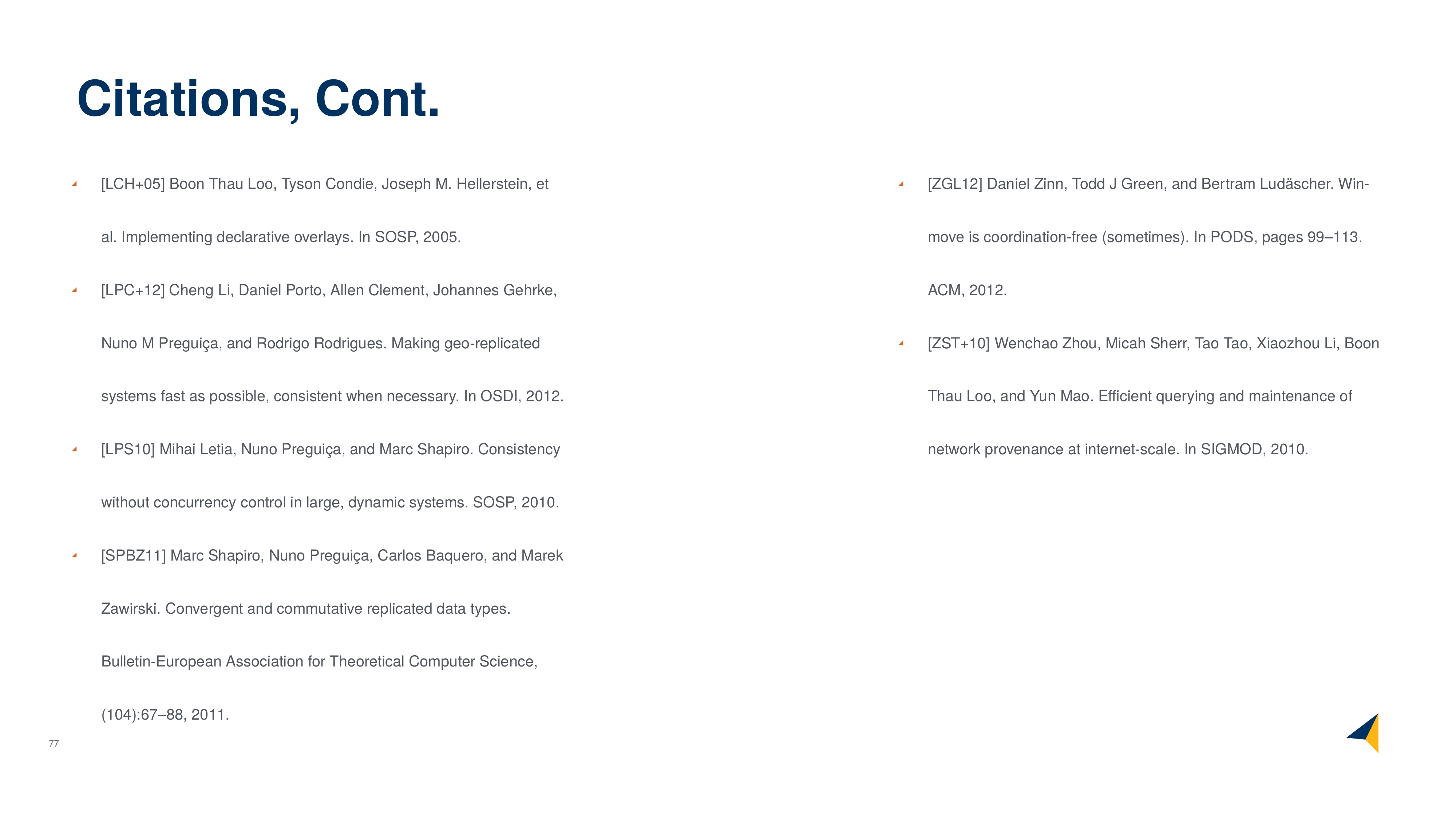

# Citations, Cont.
[ZGL12] Daniel Zinn, Todd J Green, and Bertram Ludäscher. Win-move is coordination-free (sometimes). In PODS, pages 99–113. ACM, 2012.
[ZST+10] Wenchao Zhou, Micah Sherr, Tao Tao, Xiaozhou Li, Boon Thau Loo, and Yun Mao. Efficient querying and maintenance of network provenance at internet-scale. In SIGMOD, 2010.
 [LCH+05] Boon Thau Loo, Tyson Condie, Joseph M. Hellerstein, et al. Implementing declarative overlays. In SOSP, 2005.
 [LPC+12] Cheng Li, Daniel Porto, Allen Clement, Johannes Gehrke, Nuno M Preguiça, and Rodrigo Rodrigues. Making geo-replicated systems fast as possible, consistent when necessary. In OSDI, 2012.
 [LPS10] Mihai Letia, Nuno Preguiça, and Marc Shapiro. Consistency without concurrency control in large, dynamic systems. SOSP, 2010.
 [SPBZ11] Marc Shapiro, Nuno Preguiça, Carlos Baquero, and Marek Zawirski. Convergent and commutative replicated data types. Bulletin-European Association for Theoretical Computer Science, (104):67–88, 2011.